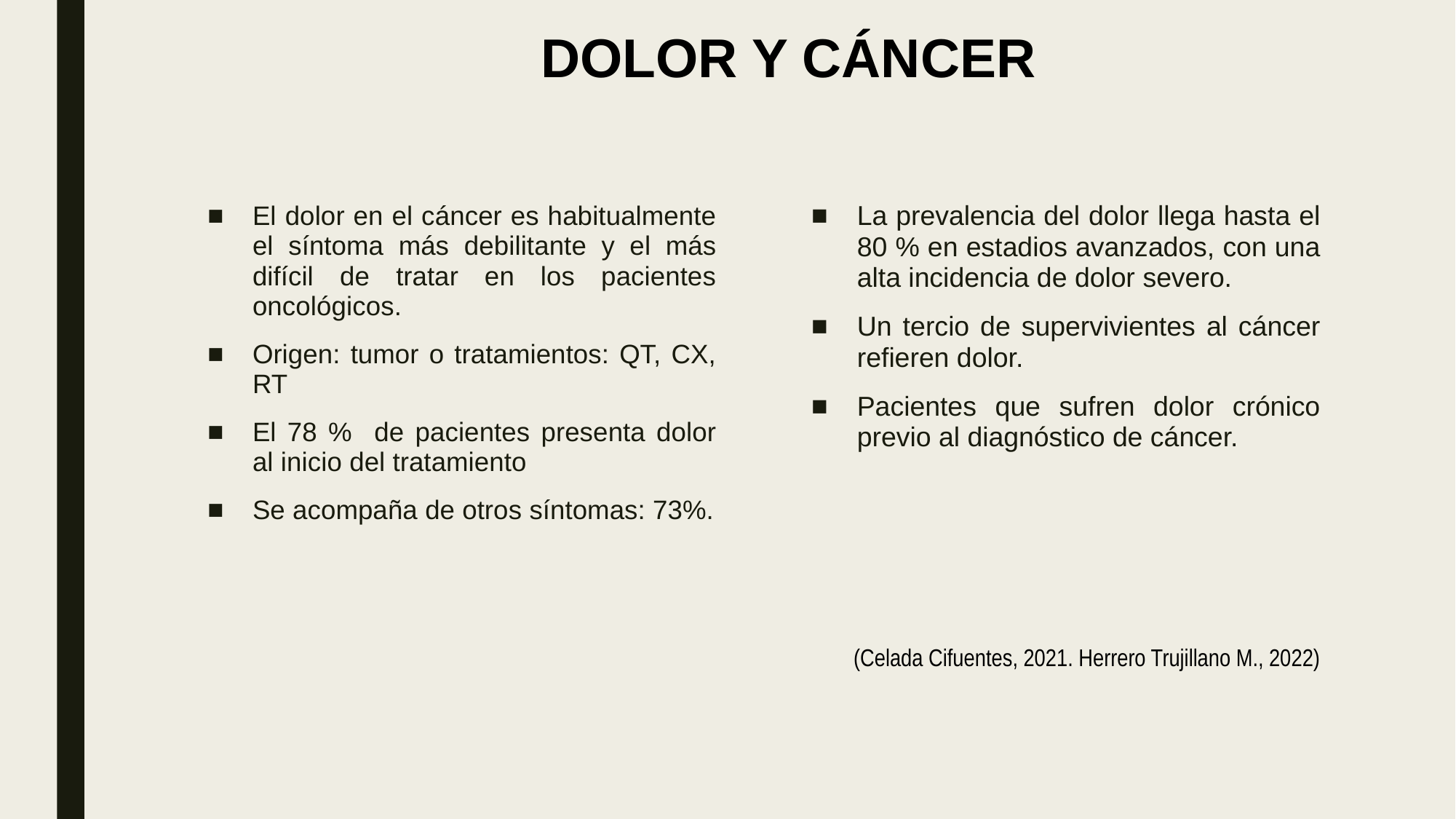

DOLOR Y CÁNCER
El dolor en el cáncer es habitualmente el síntoma más debilitante y el más difícil de tratar en los pacientes oncológicos.
Origen: tumor o tratamientos: QT, CX, RT
El 78 %  de pacientes presenta dolor al inicio del tratamiento
Se acompaña de otros síntomas: 73%.

La prevalencia del dolor llega hasta el 80 % en estadios avanzados, con una alta incidencia de dolor severo.
Un tercio de supervivientes al cáncer refieren dolor.
Pacientes que sufren dolor crónico previo al diagnóstico de cáncer.
(Celada Cifuentes, 2021. Herrero Trujillano M., 2022)